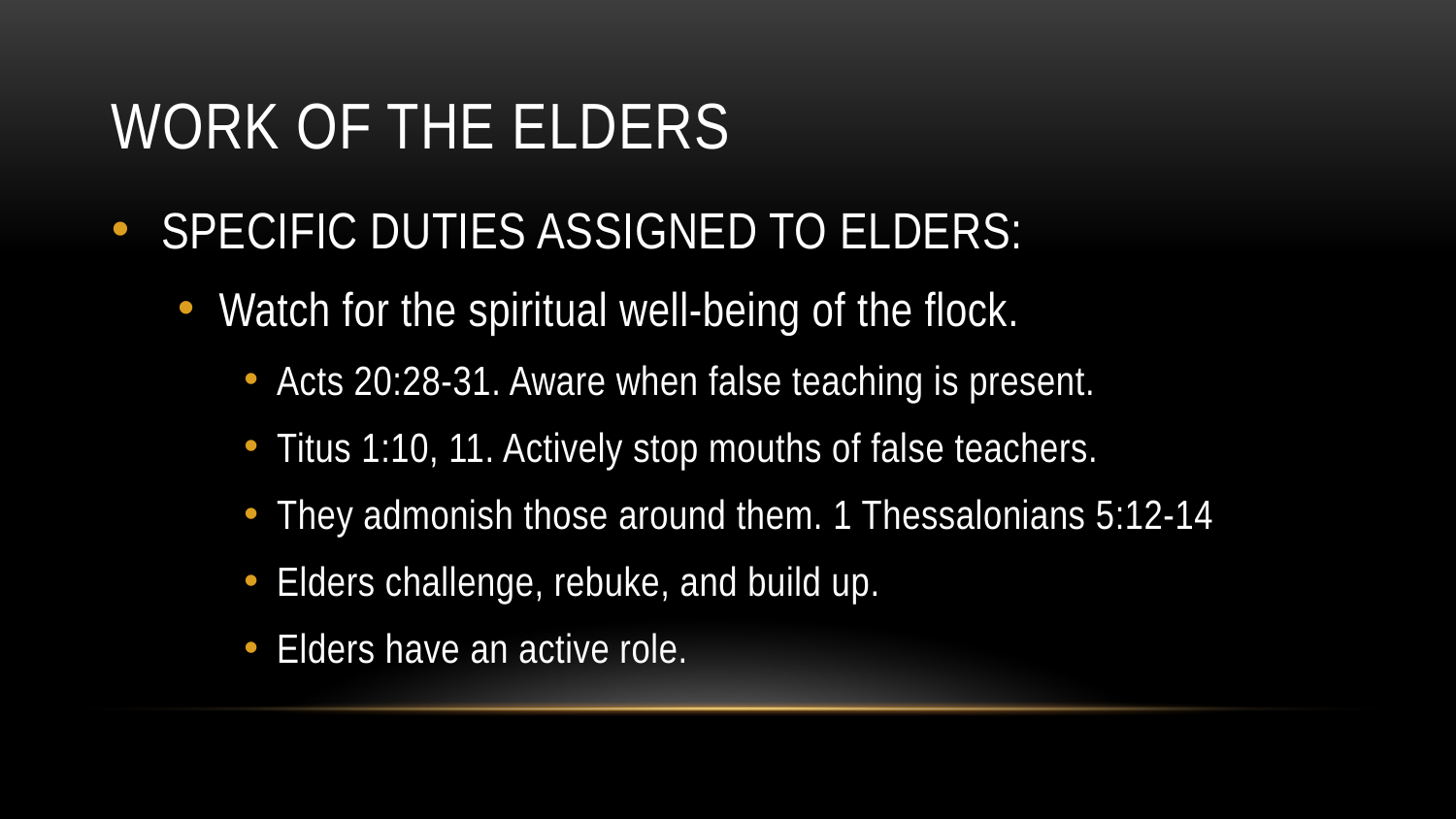

# WORK OF THE ELDERS
SPECIFIC DUTIES ASSIGNED TO ELDERS:
Watch for the spiritual well-being of the flock.
Acts 20:28-31. Aware when false teaching is present.
Titus 1:10, 11. Actively stop mouths of false teachers.
They admonish those around them. 1 Thessalonians 5:12-14
Elders challenge, rebuke, and build up.
Elders have an active role.